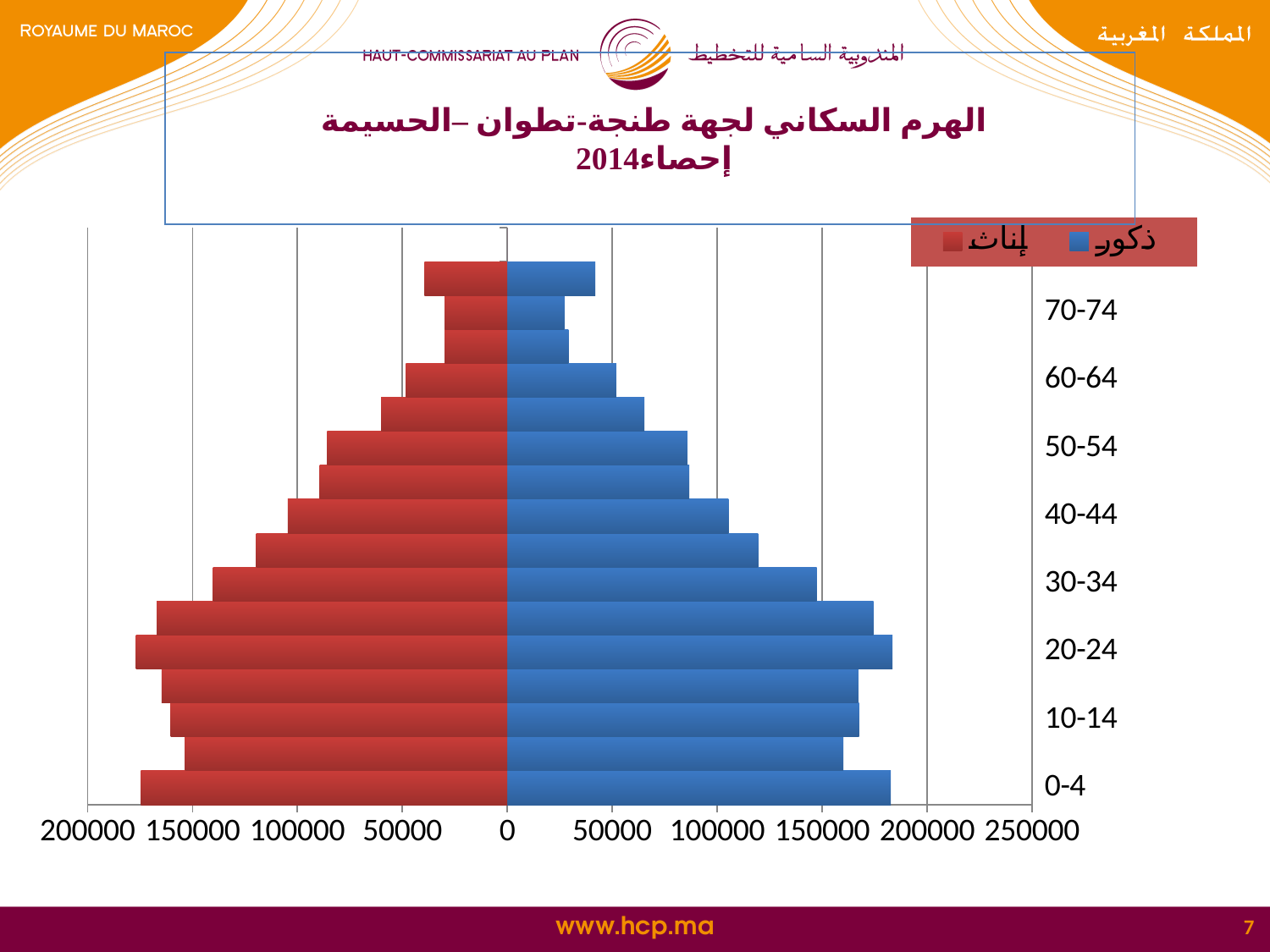

# الهرم السكاني لجهة طنجة-تطوان –الحسيمة إحصاء2014

### Chart

| Category | ذكور  | إناث |
|---|---|---|
| 0-4  | 182688.0 | -174614.0 |
| 5-9 | 160123.0 | -153480.0 |
| 10-14 | 167578.0 | -160316.0 |
| 15-19 | 167110.0 | -164735.0 |
| 20-24 | 183500.0 | -176922.0 |
| 25-29 | 174497.0 | -167050.0 |
| 30-34 | 147452.0 | -140204.0 |
| 35-39 | 119461.0 | -119577.0 |
| 40-44  | 105433.0 | -104563.0 |
| 45-49 | 86734.0 | -89402.0 |
| 50-54 | 85786.0 | -85838.0 |
| 55-59  | 65326.0 | -60146.0 |
| 60-64  | 51973.0 | -48283.0 |
| 65-69 | 29092.0 | -29933.0 |
| 70-74  | 27115.0 | -29729.0 |
| 75et + | 41944.0 | -39406.0 |
| غير مصرح | 1.0 | -1.0 |
7